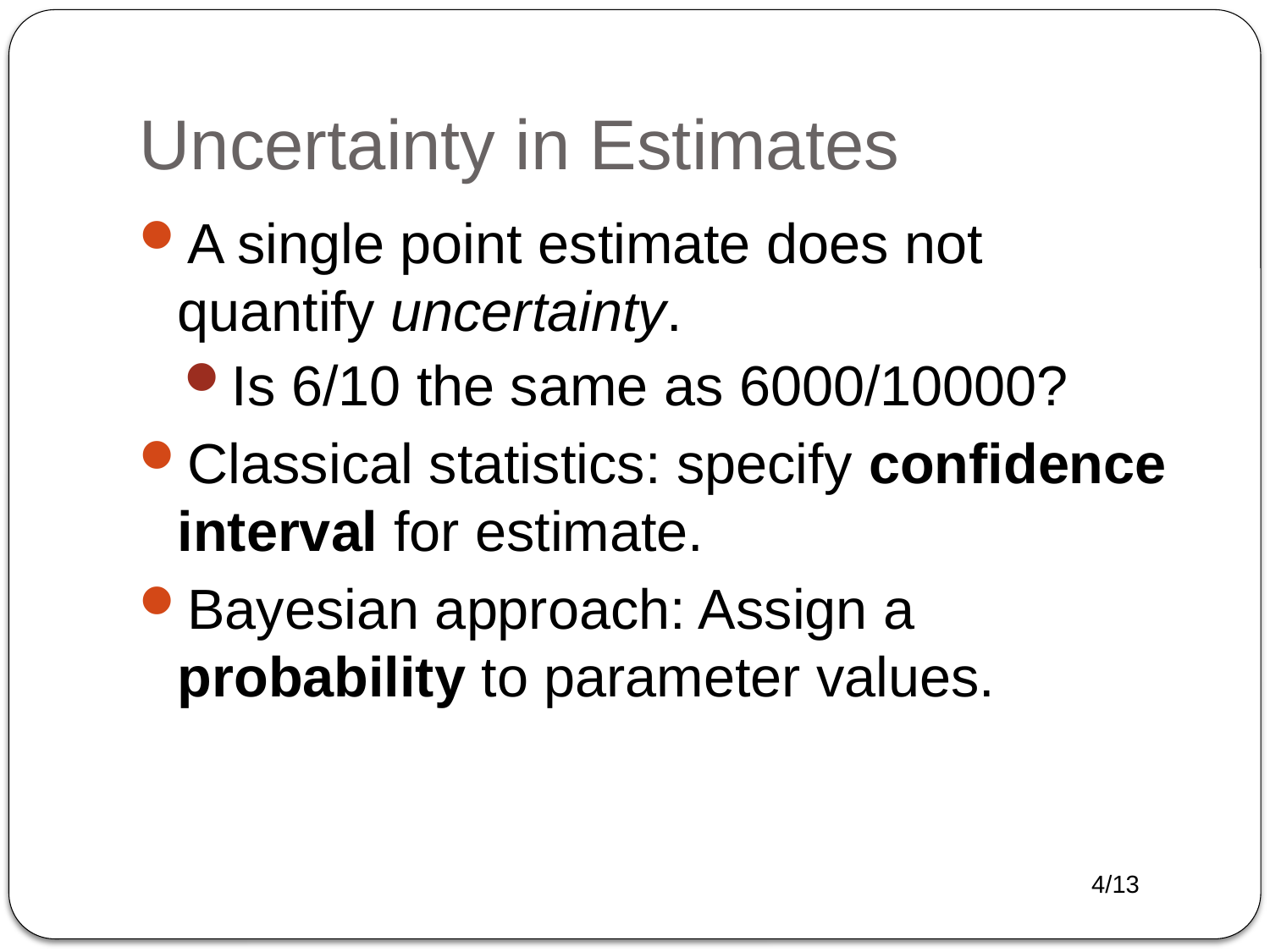

# Uncertainty in Estimates
A single point estimate does not quantify uncertainty.
Is 6/10 the same as 6000/10000?
Classical statistics: specify confidence interval for estimate.
Bayesian approach: Assign a probability to parameter values.